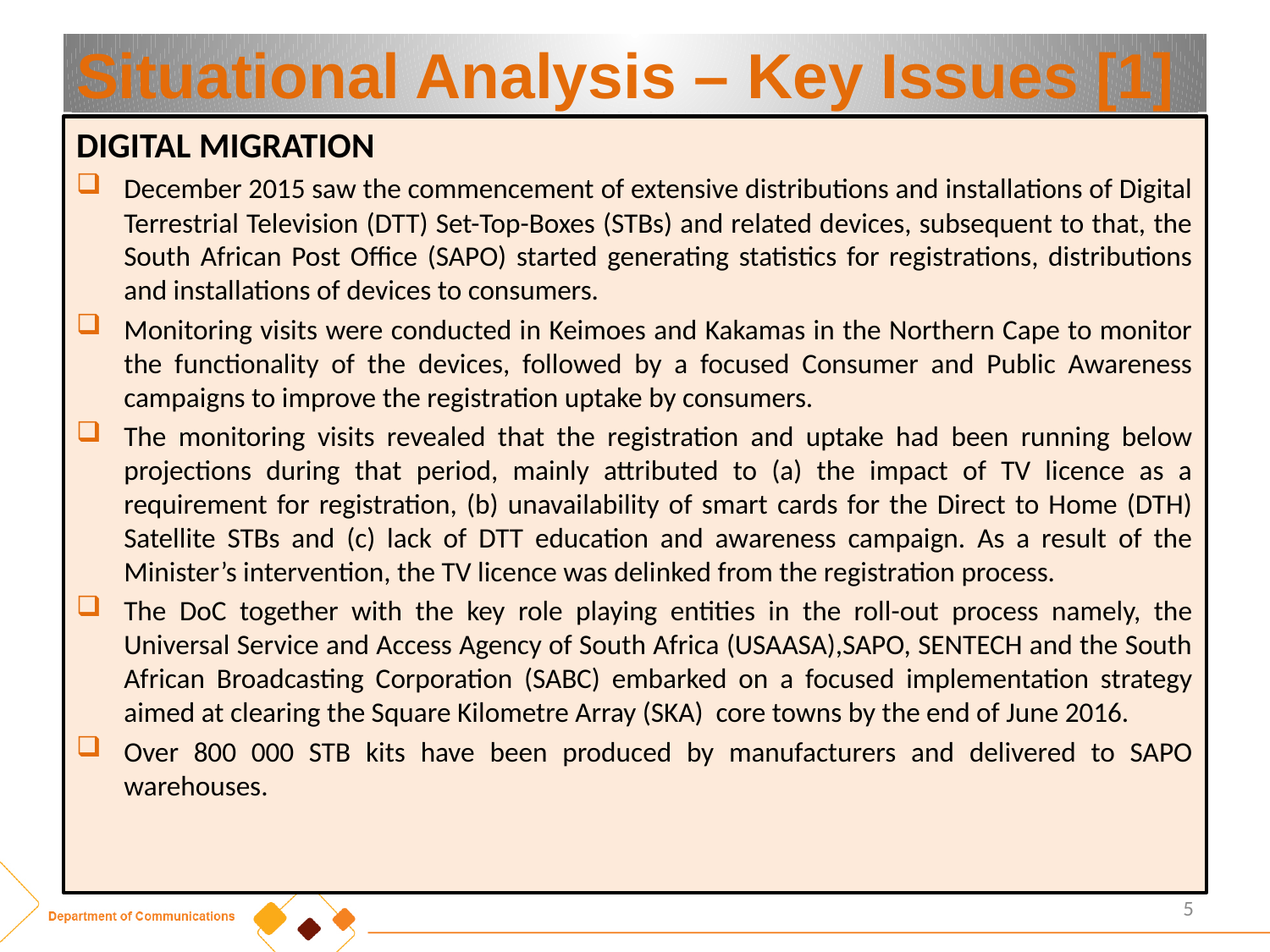

# Situational Analysis – Key Issues [1]
DIGITAL MIGRATION
December 2015 saw the commencement of extensive distributions and installations of Digital Terrestrial Television (DTT) Set-Top-Boxes (STBs) and related devices, subsequent to that, the South African Post Office (SAPO) started generating statistics for registrations, distributions and installations of devices to consumers.
Monitoring visits were conducted in Keimoes and Kakamas in the Northern Cape to monitor the functionality of the devices, followed by a focused Consumer and Public Awareness campaigns to improve the registration uptake by consumers.
The monitoring visits revealed that the registration and uptake had been running below projections during that period, mainly attributed to (a) the impact of TV licence as a requirement for registration, (b) unavailability of smart cards for the Direct to Home (DTH) Satellite STBs and (c) lack of DTT education and awareness campaign. As a result of the Minister’s intervention, the TV licence was delinked from the registration process.
The DoC together with the key role playing entities in the roll-out process namely, the Universal Service and Access Agency of South Africa (USAASA),SAPO, SENTECH and the South African Broadcasting Corporation (SABC) embarked on a focused implementation strategy aimed at clearing the Square Kilometre Array (SKA)  core towns by the end of June 2016.
Over 800 000 STB kits have been produced by manufacturers and delivered to SAPO warehouses.

5